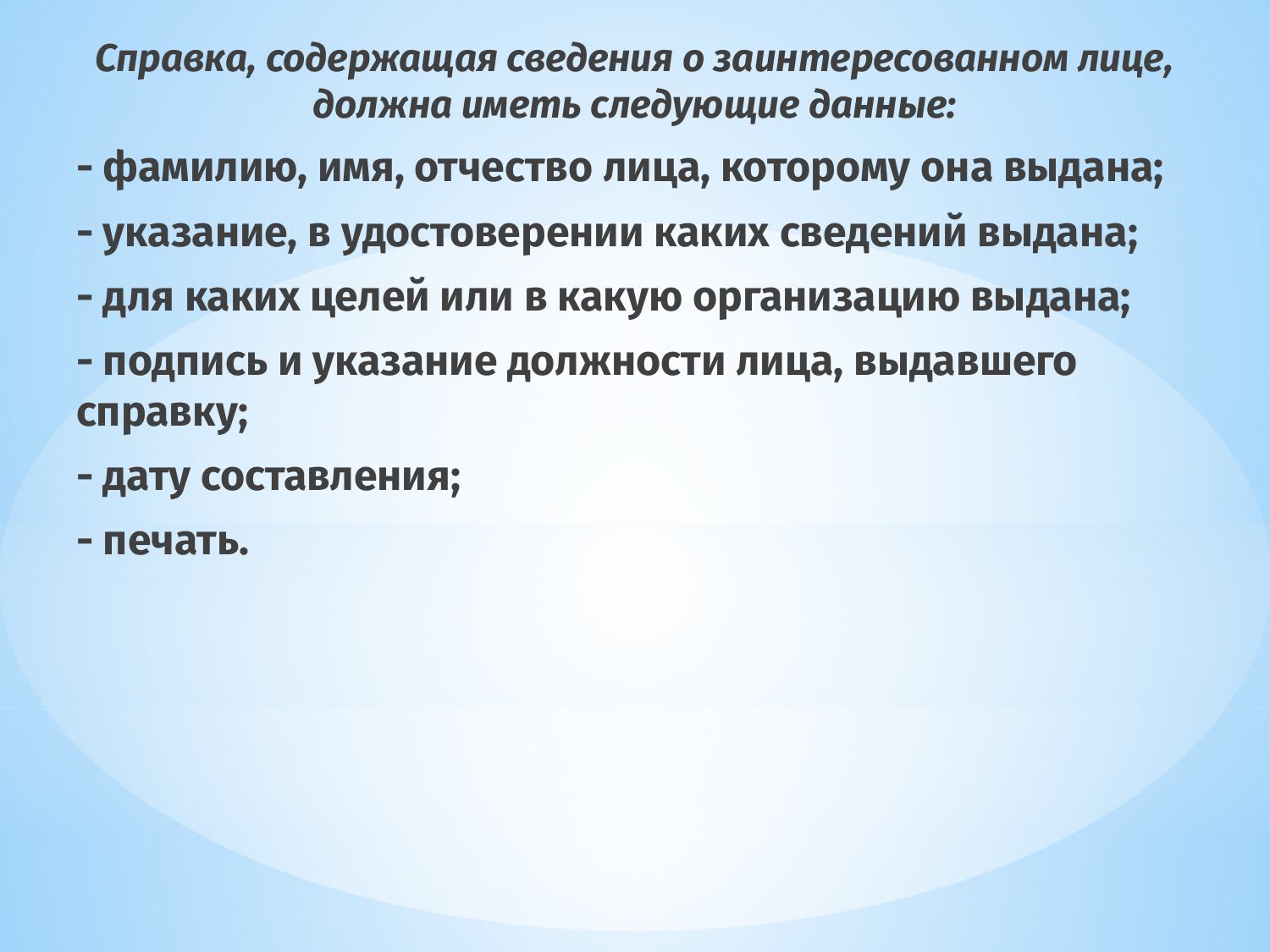

Справка, содержащая сведения о заинтересованном лице, должна иметь следующие данные:
- фамилию, имя, отчество лица, которому она выдана;
- указание, в удостоверении каких сведений выдана;
- для каких целей или в какую организацию выдана;
- подпись и указание должности лица, выдавшего справку;
- дату составления;
- печать.